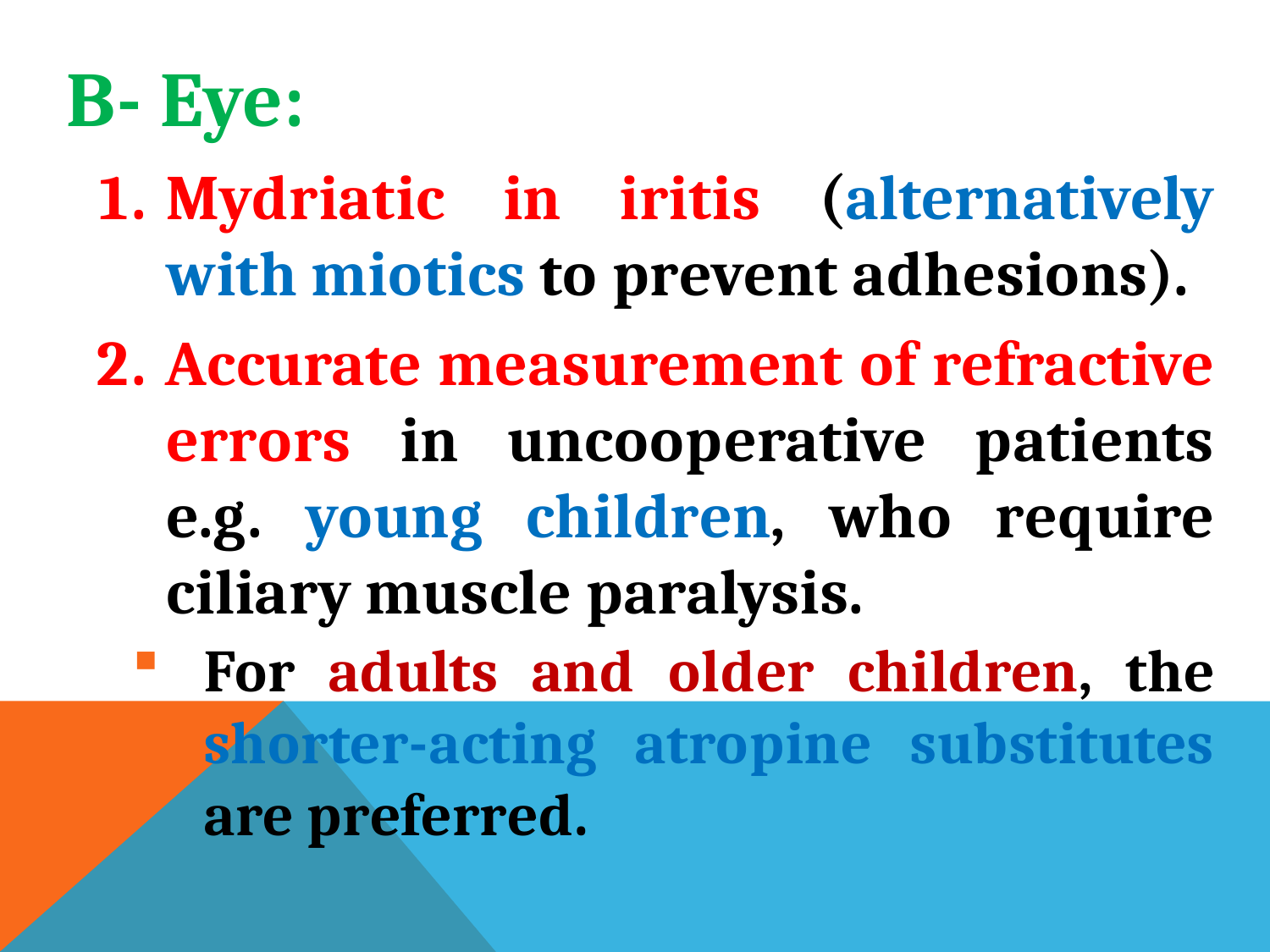

B- Eye:
Mydriatic in iritis (alternatively with miotics to prevent adhesions).
Accurate measurement of refractive errors in uncooperative patients e.g. young children, who require ciliary muscle paralysis.
For adults and older children, the shorter-acting atropine substitutes are preferred.